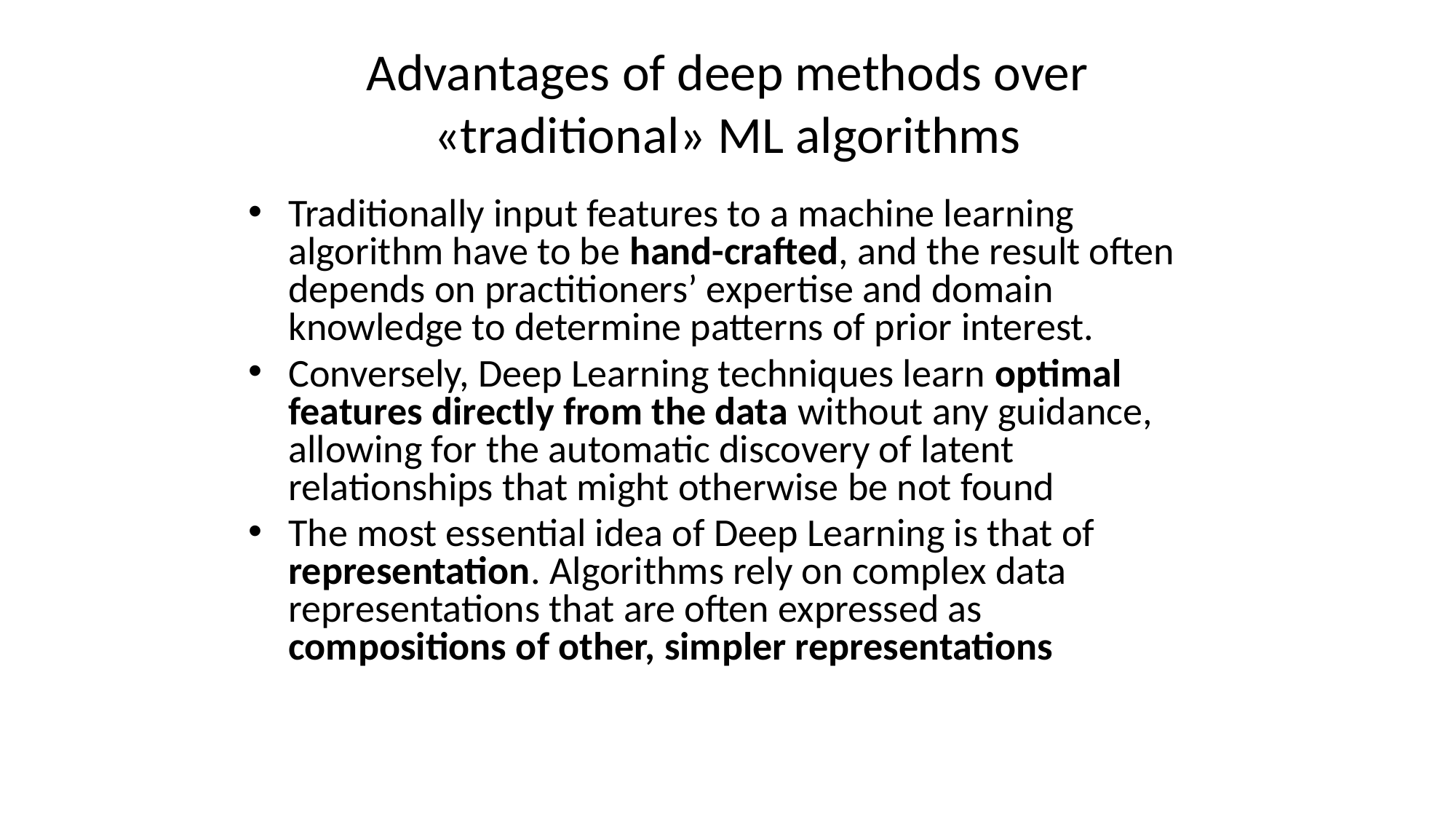

# Advantages of deep methods over «traditional» ML algorithms
Traditionally input features to a machine learning algorithm have to be hand-crafted, and the result often depends on practitioners’ expertise and domain knowledge to determine patterns of prior interest.
Conversely, Deep Learning techniques learn optimal features directly from the data without any guidance, allowing for the automatic discovery of latent relationships that might otherwise be not found
The most essential idea of Deep Learning is that of representation. Algorithms rely on complex data representations that are often expressed as compositions of other, simpler representations